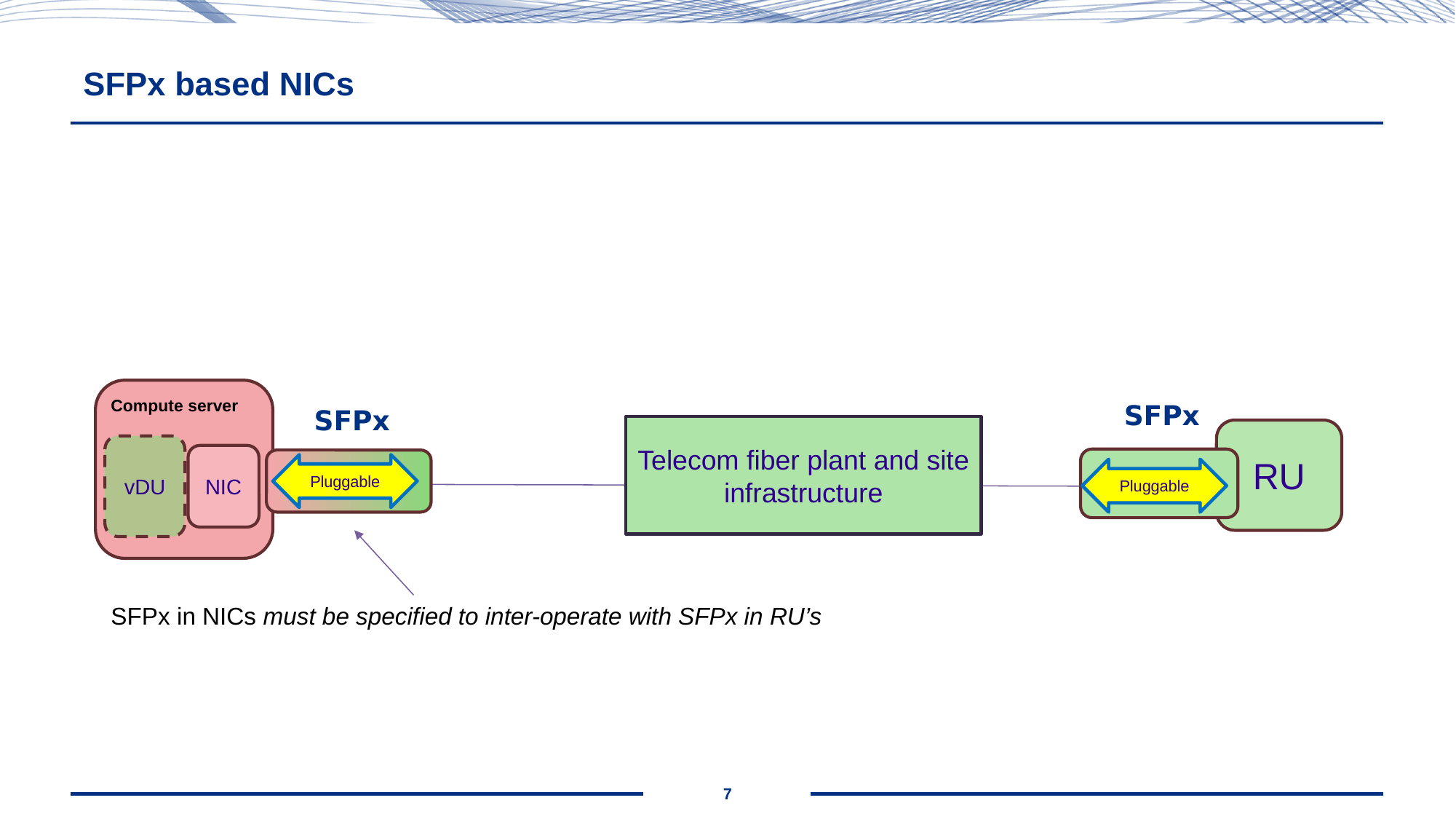

# SFPx based NICs

Compute server
SFPx
SFPx
Telecom fiber plant and site infrastructure
RU
vDU
NIC

Pluggable
Pluggable
SFPx in NICs must be specified to inter-operate with SFPx in RU’s
7